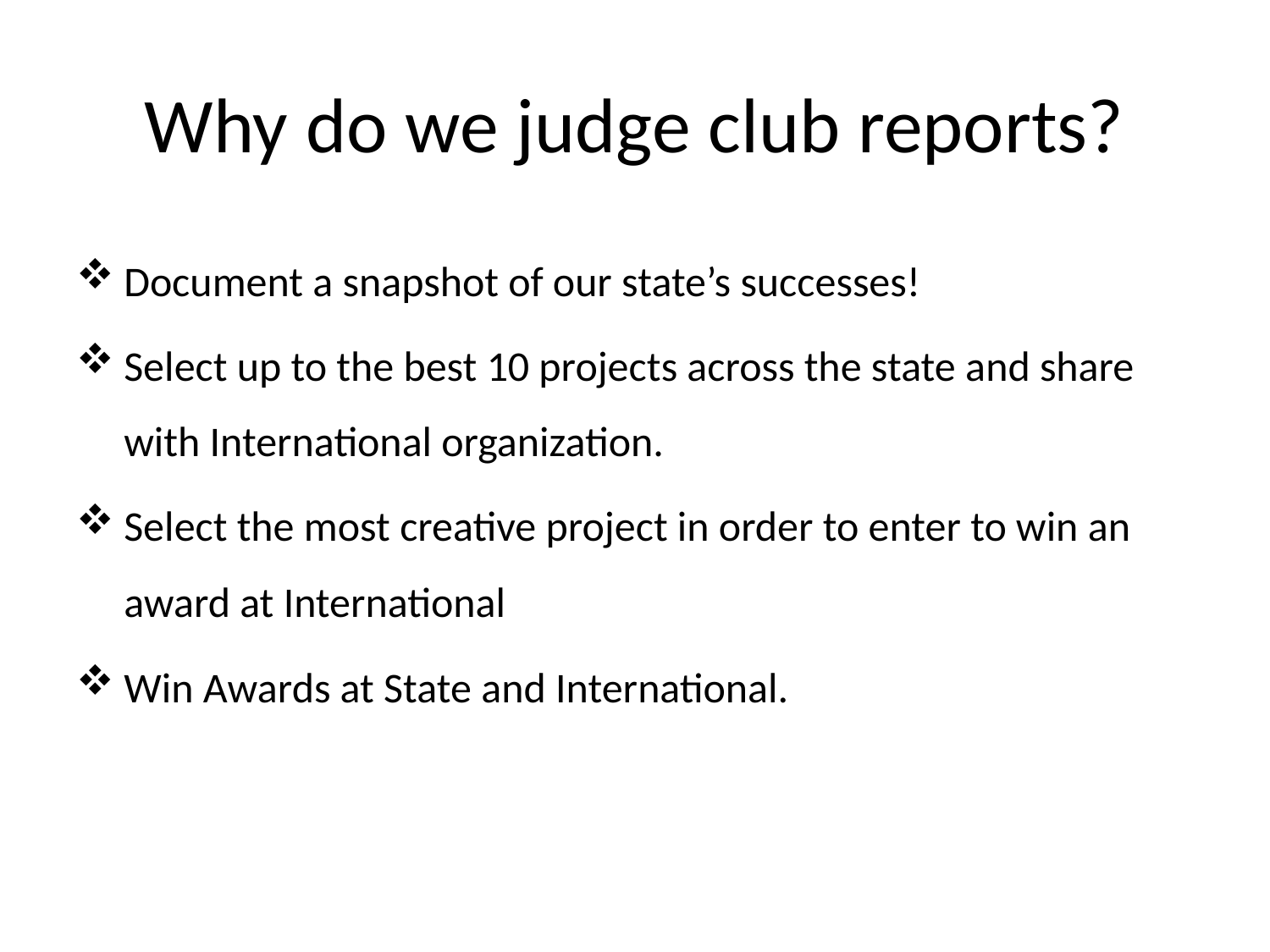

# Why do we judge club reports?
Document a snapshot of our state’s successes!
Select up to the best 10 projects across the state and share with International organization.
Select the most creative project in order to enter to win an award at International
Win Awards at State and International.